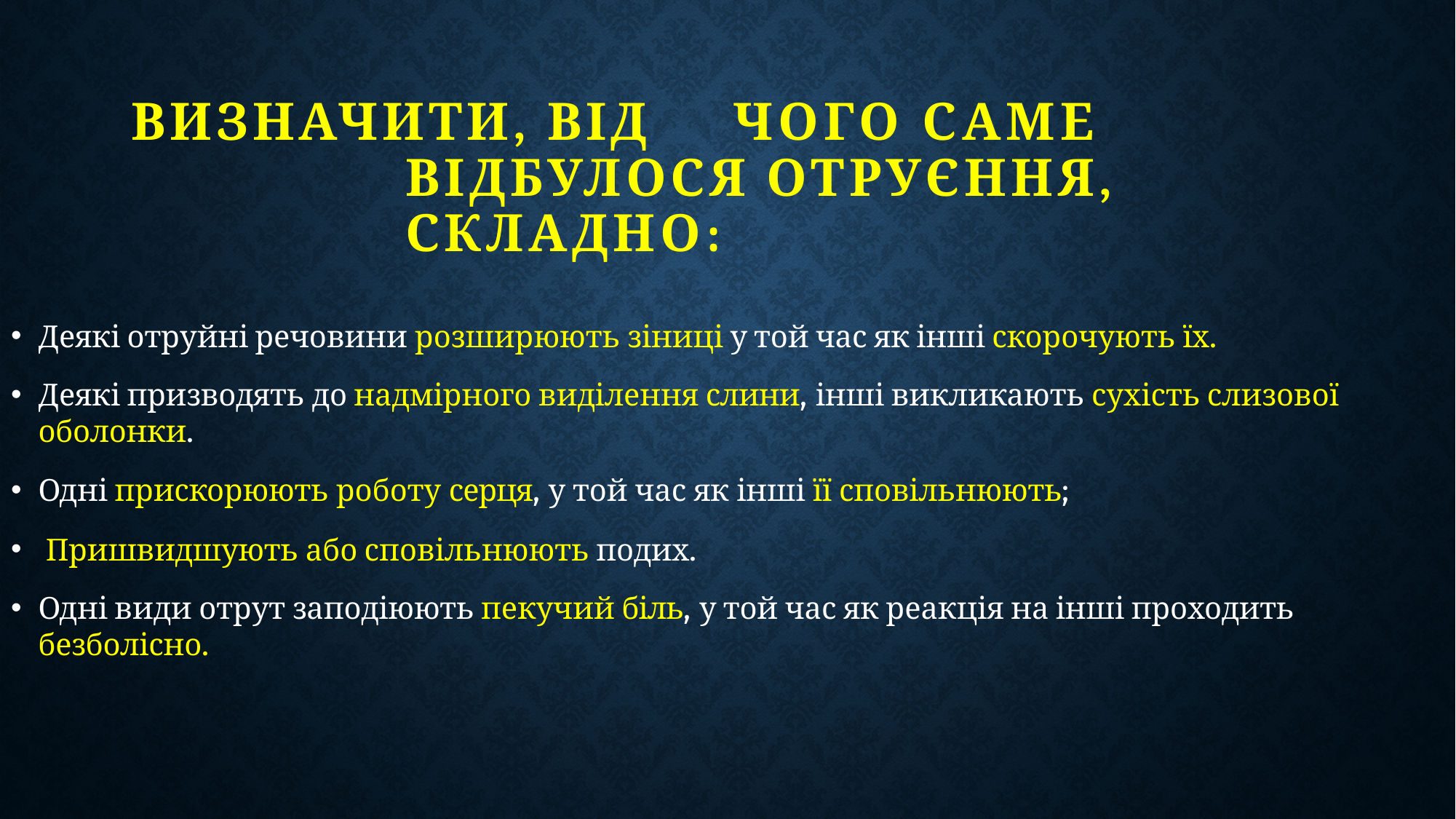

# ВИЗНАЧИТИ, ВІД	ЧОГО САМЕ	ВІДБУЛОСЯ ОТРУЄННЯ, СКЛАДНО:
Деякі отруйні речовини розширюють зіниці у той час як інші скорочують їх.
Деякі призводять до надмірного виділення слини, інші викликають сухість слизової оболонки.
Одні прискорюють роботу серця, у той час як інші її сповільнюють;
Пришвидшують або сповільнюють подих.
Одні види отрут заподіюють пекучий біль, у той час як реакція на інші проходить безболісно.